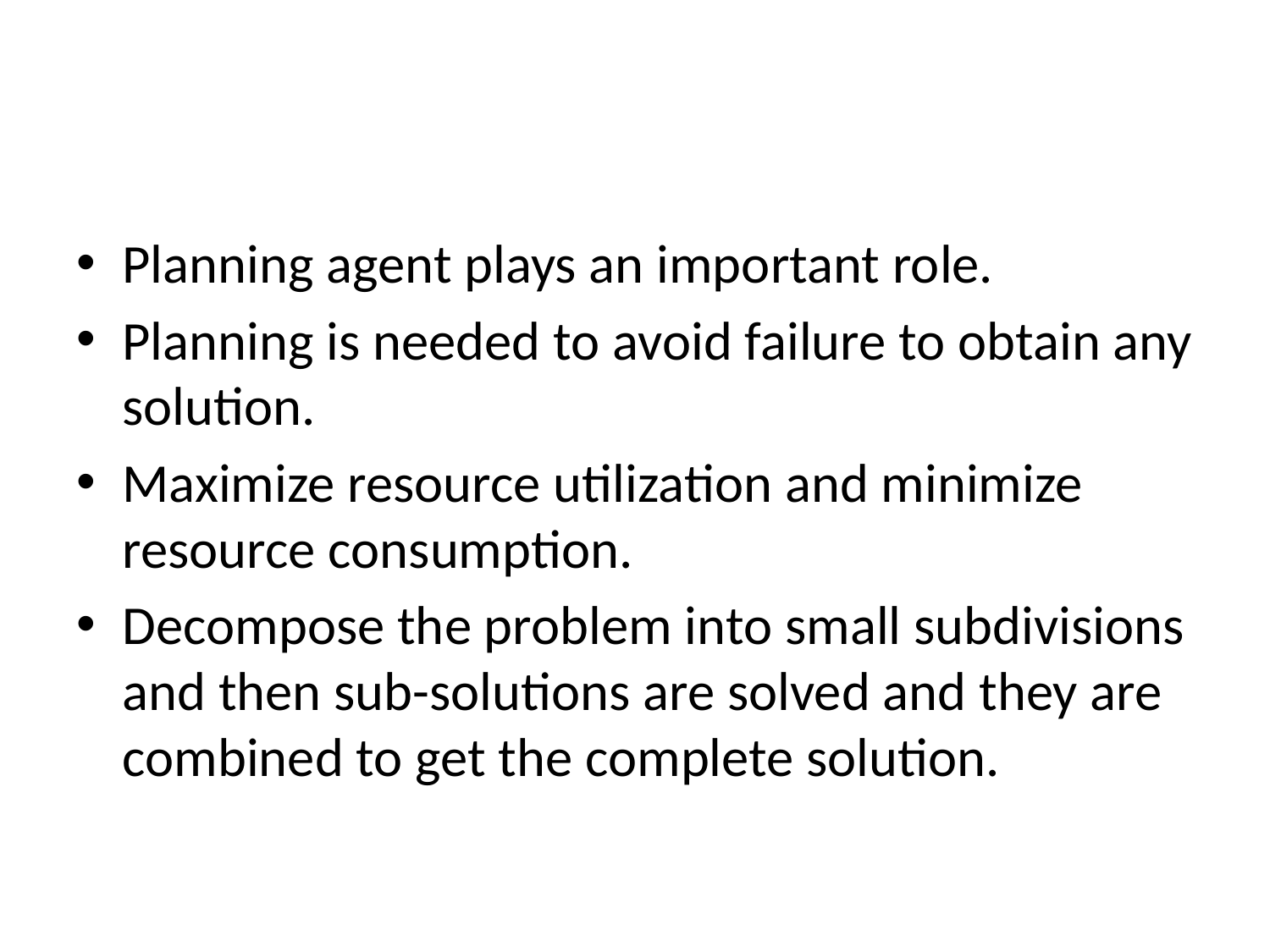

#
Planning agent plays an important role.
Planning is needed to avoid failure to obtain any solution.
Maximize resource utilization and minimize resource consumption.
Decompose the problem into small subdivisions and then sub-solutions are solved and they are combined to get the complete solution.